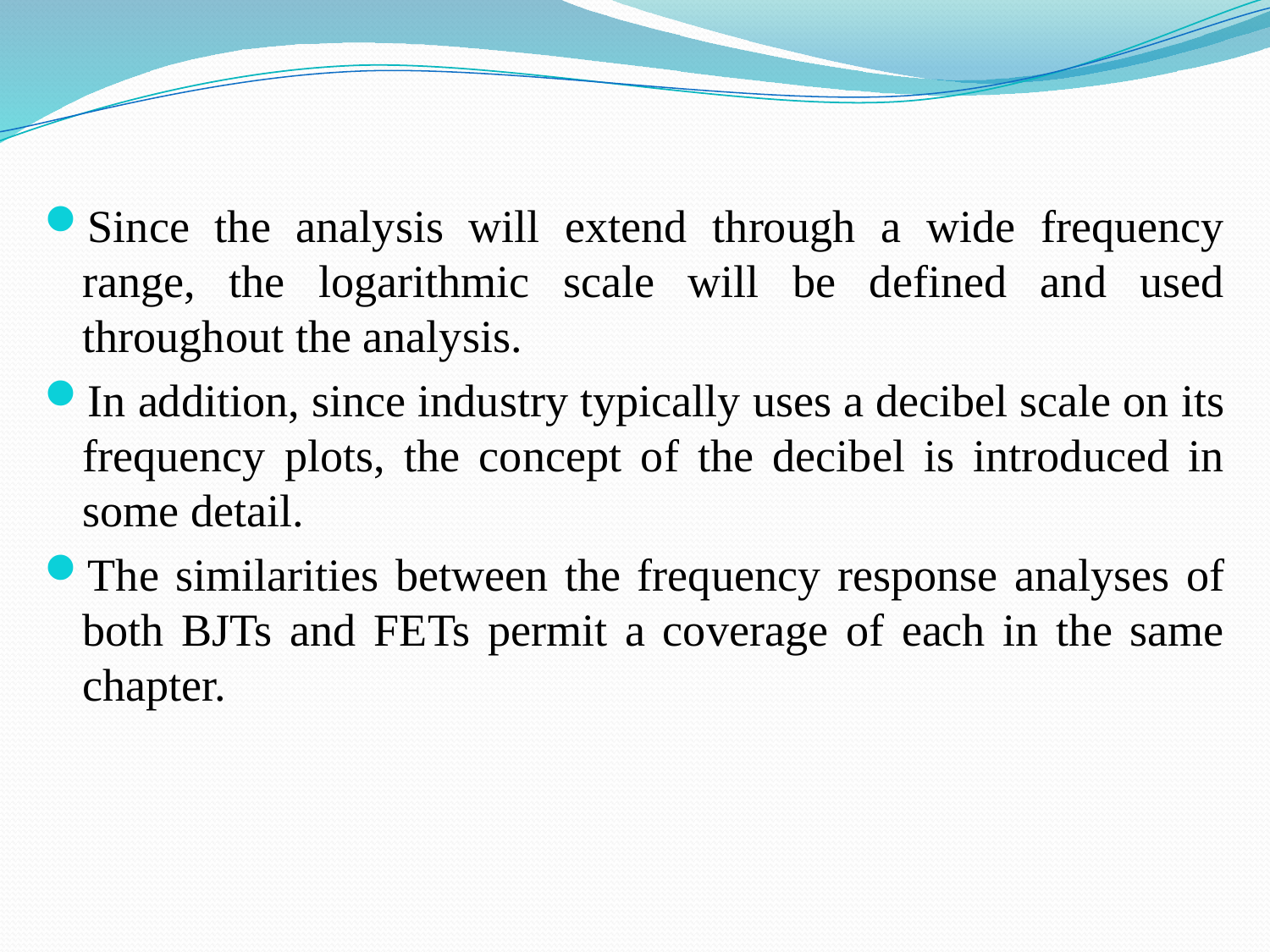

Since the analysis will extend through a wide frequency range, the logarithmic scale will be defined and used throughout the analysis.
In addition, since industry typically uses a decibel scale on its frequency plots, the concept of the decibel is introduced in some detail.
The similarities between the frequency response analyses of both BJTs and FETs permit a coverage of each in the same chapter.